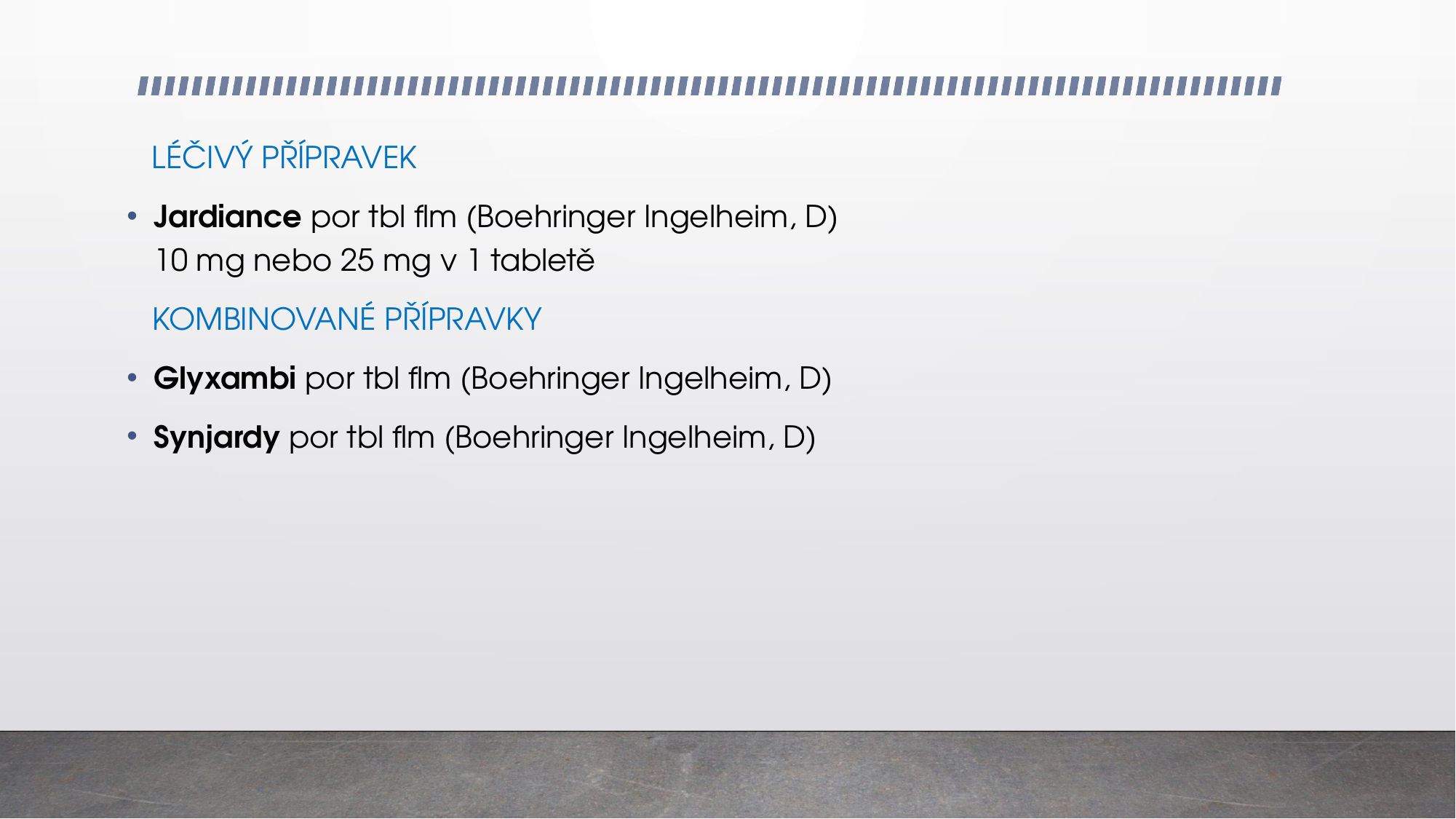

LÉČIVÝ PŘÍPRAVEK
Jardiance por tbl flm (Boehringer Ingelheim, D)
10 mg nebo 25 mg v 1 tabletě
   KOMBINOVANÉ PŘÍPRAVKY
Glyxambi por tbl flm (Boehringer Ingelheim, D)
Synjardy por tbl flm (Boehringer Ingelheim, D)